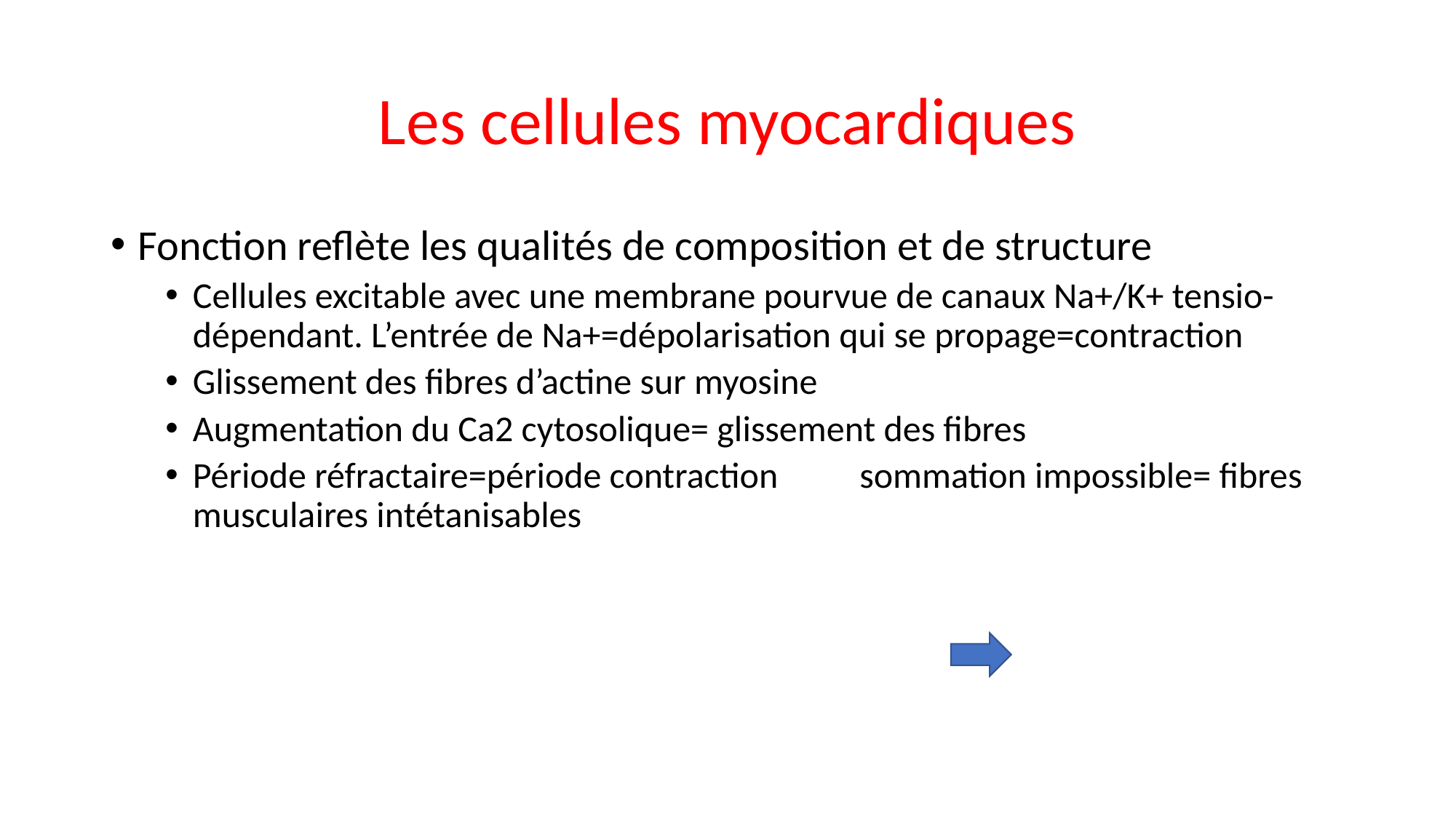

# Les cellules myocardiques
Fonction reflète les qualités de composition et de structure
Cellules excitable avec une membrane pourvue de canaux Na+/K+ tensio-dépendant. L’entrée de Na+=dépolarisation qui se propage=contraction
Glissement des fibres d’actine sur myosine
Augmentation du Ca2 cytosolique= glissement des fibres
Période réfractaire=période contraction          sommation impossible= fibres musculaires intétanisables